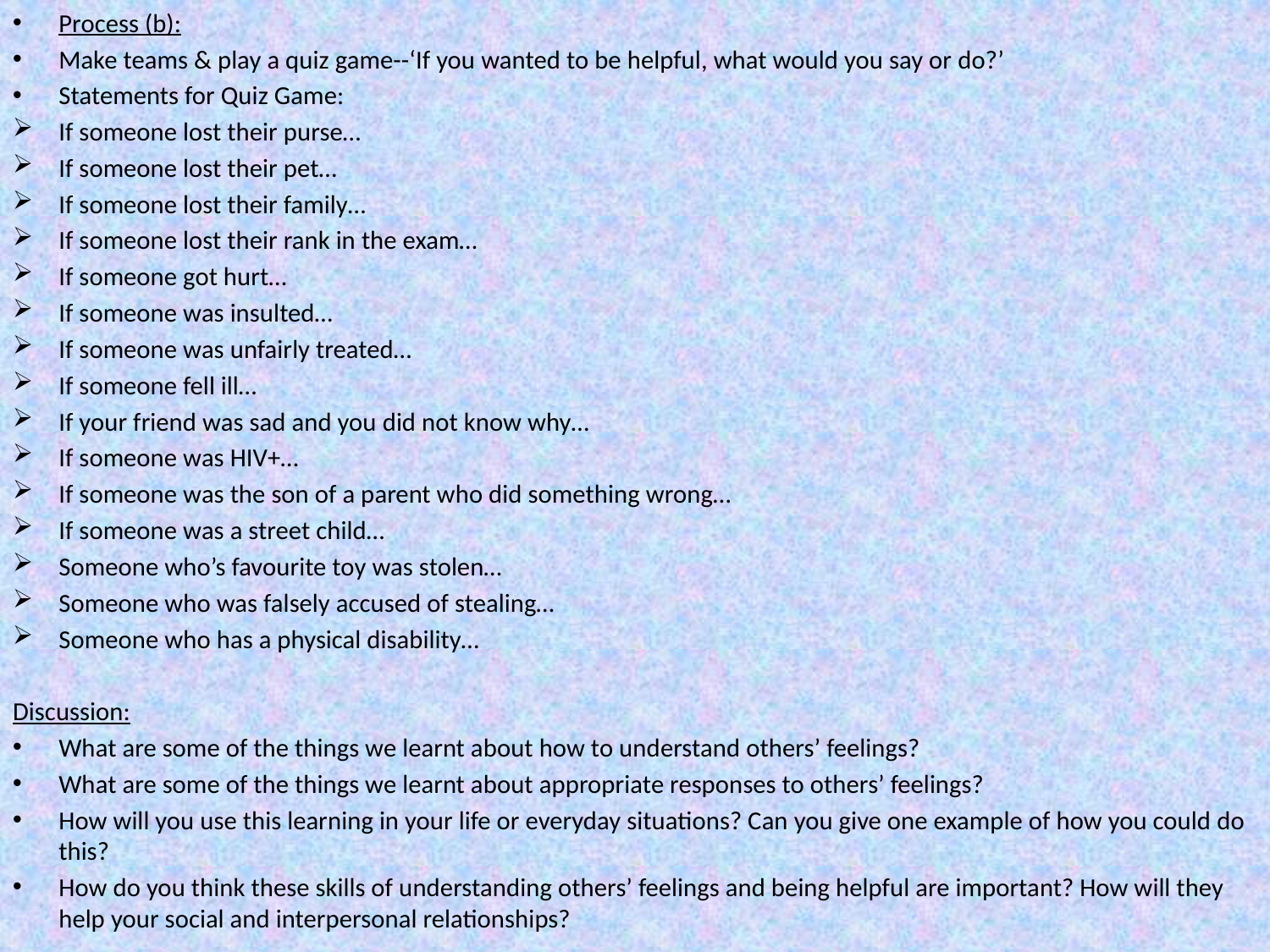

Process (b):
Make teams & play a quiz game--‘If you wanted to be helpful, what would you say or do?’
Statements for Quiz Game:
If someone lost their purse…
If someone lost their pet…
If someone lost their family…
If someone lost their rank in the exam…
If someone got hurt…
If someone was insulted…
If someone was unfairly treated…
If someone fell ill…
If your friend was sad and you did not know why…
If someone was HIV+…
If someone was the son of a parent who did something wrong…
If someone was a street child…
Someone who’s favourite toy was stolen…
Someone who was falsely accused of stealing…
Someone who has a physical disability…

Discussion:
What are some of the things we learnt about how to understand others’ feelings?
What are some of the things we learnt about appropriate responses to others’ feelings?
How will you use this learning in your life or everyday situations? Can you give one example of how you could do this?
How do you think these skills of understanding others’ feelings and being helpful are important? How will they help your social and interpersonal relationships?